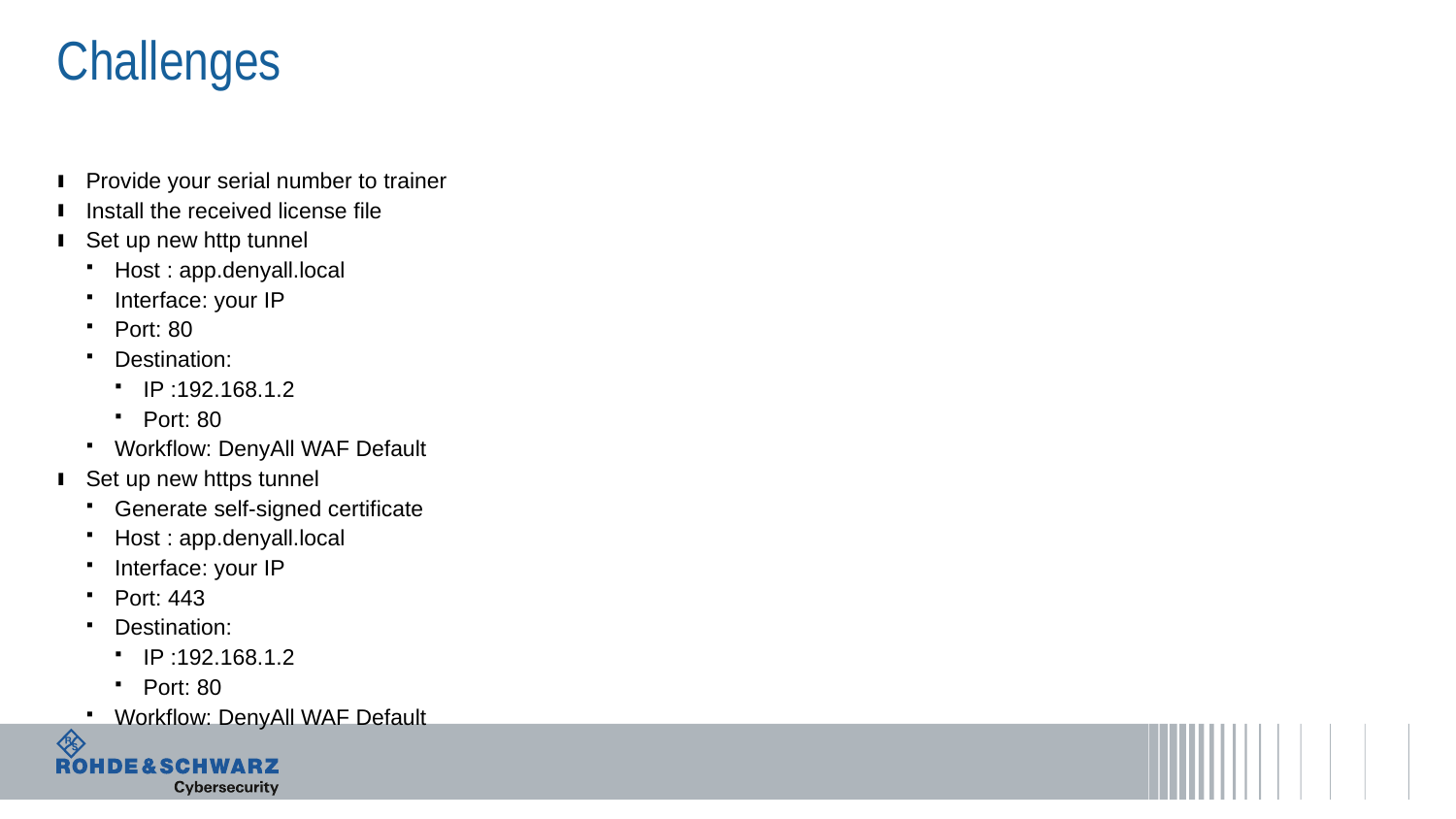

# Challenges
Provide your serial number to trainer
Install the received license file
Set up new http tunnel
Host : app.denyall.local
Interface: your IP
Port: 80
Destination:
IP :192.168.1.2
Port: 80
Workflow: DenyAll WAF Default
Set up new https tunnel
Generate self-signed certificate
Host : app.denyall.local
Interface: your IP
Port: 443
Destination:
IP :192.168.1.2
Port: 80
Workflow: DenyAll WAF Default